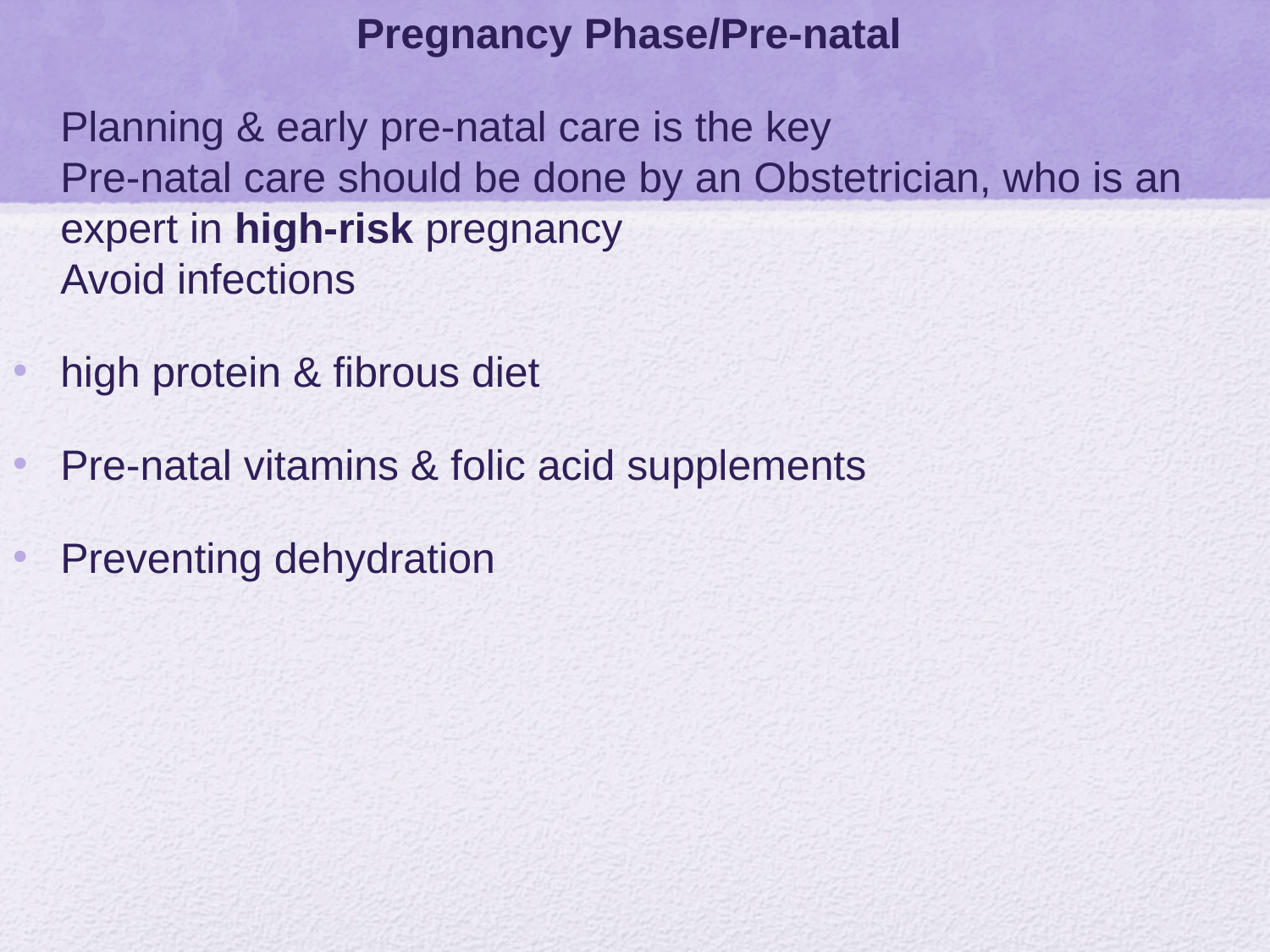

Pregnancy Phase/Pre-natal
Planning & early pre-natal care is the key
Pre-natal care should be done by an Obstetrician, who is an expert in high-risk pregnancy
Avoid infections
high protein & fibrous diet
Pre-natal vitamins & folic acid supplements
Preventing dehydration